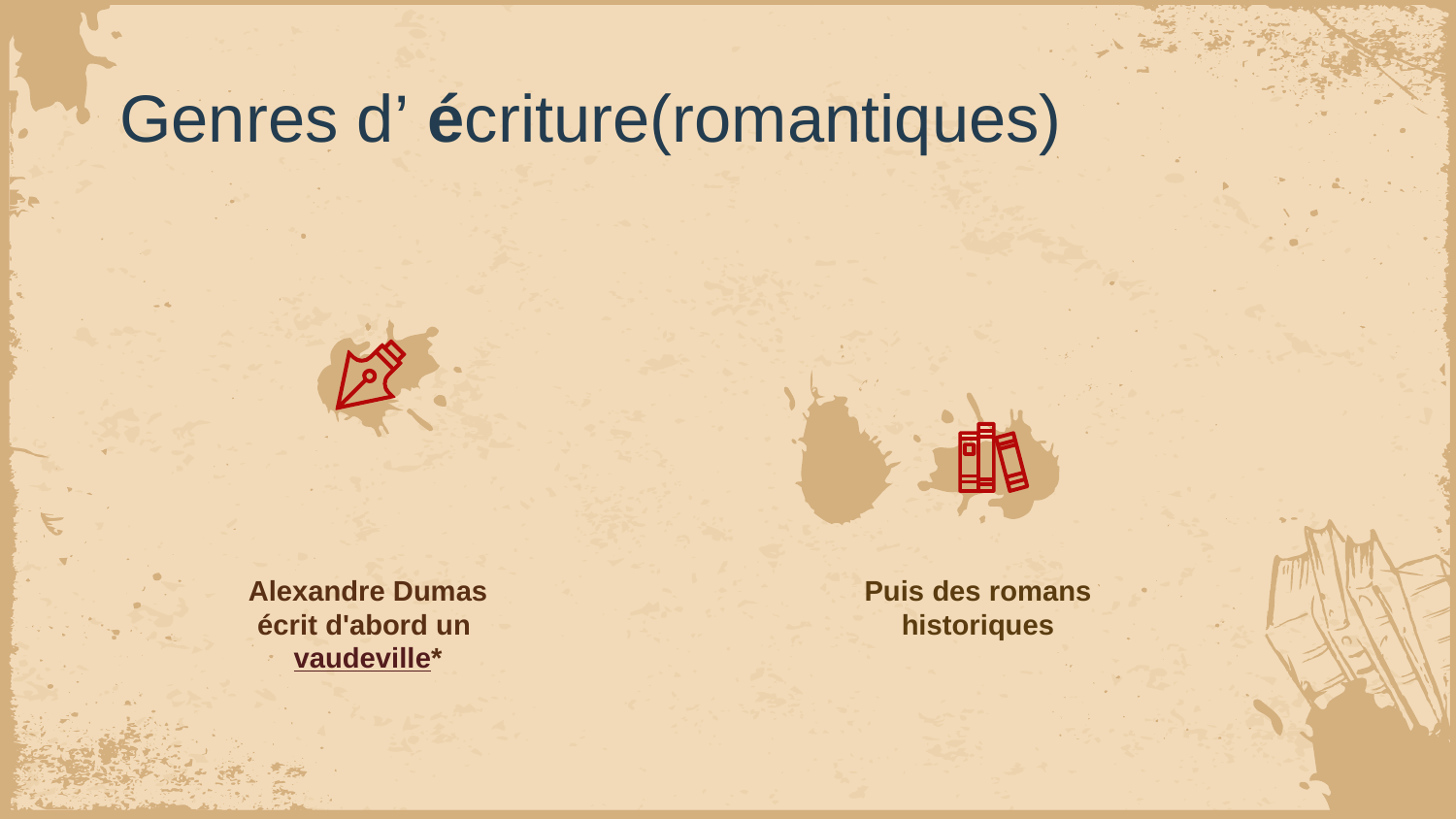

Genres d’ écriture(romantiques)

Alexandre Dumas écrit d'abord un vaudeville*

Puis des romans historiques